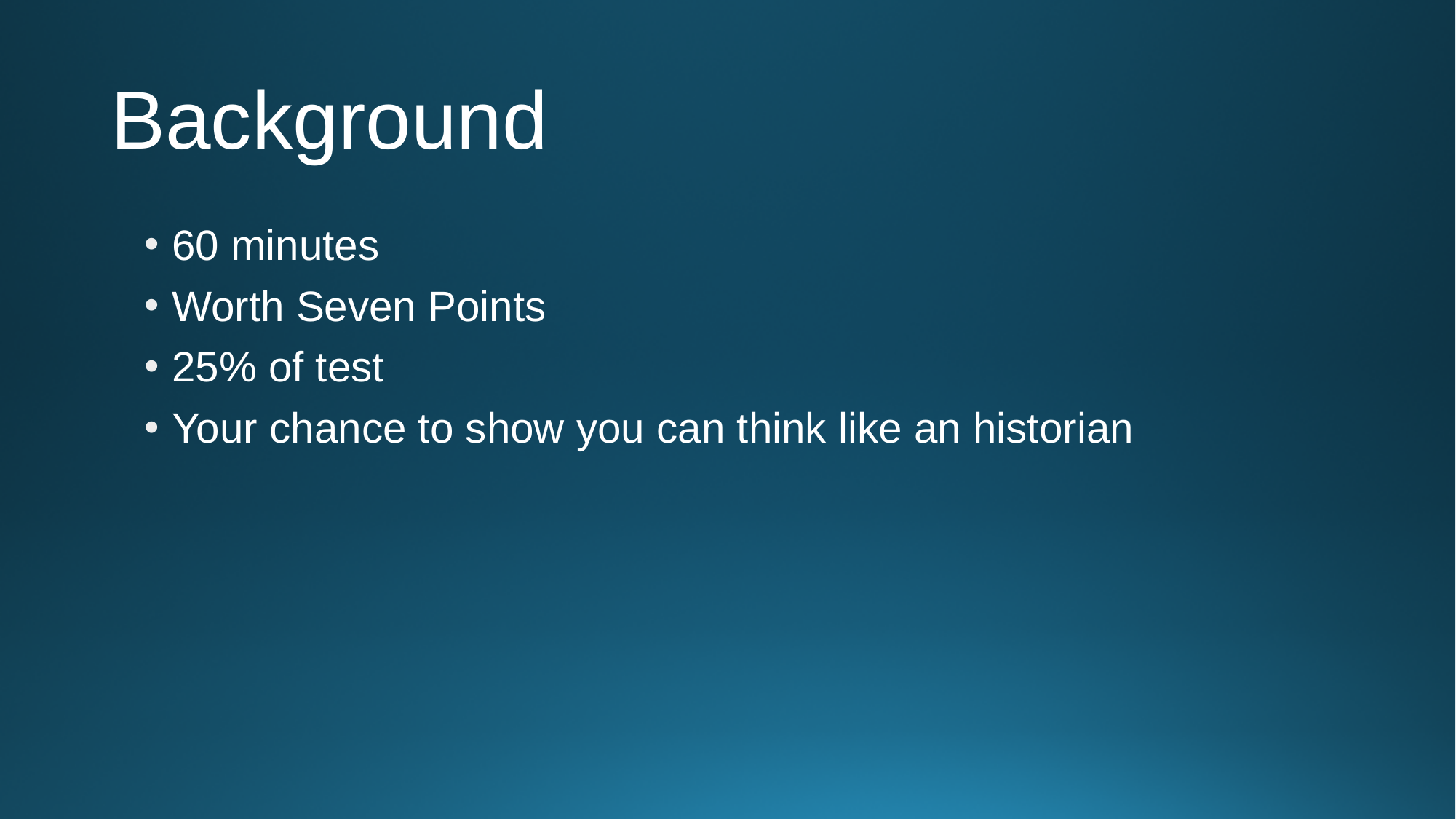

# Background
60 minutes
Worth Seven Points
25% of test
Your chance to show you can think like an historian